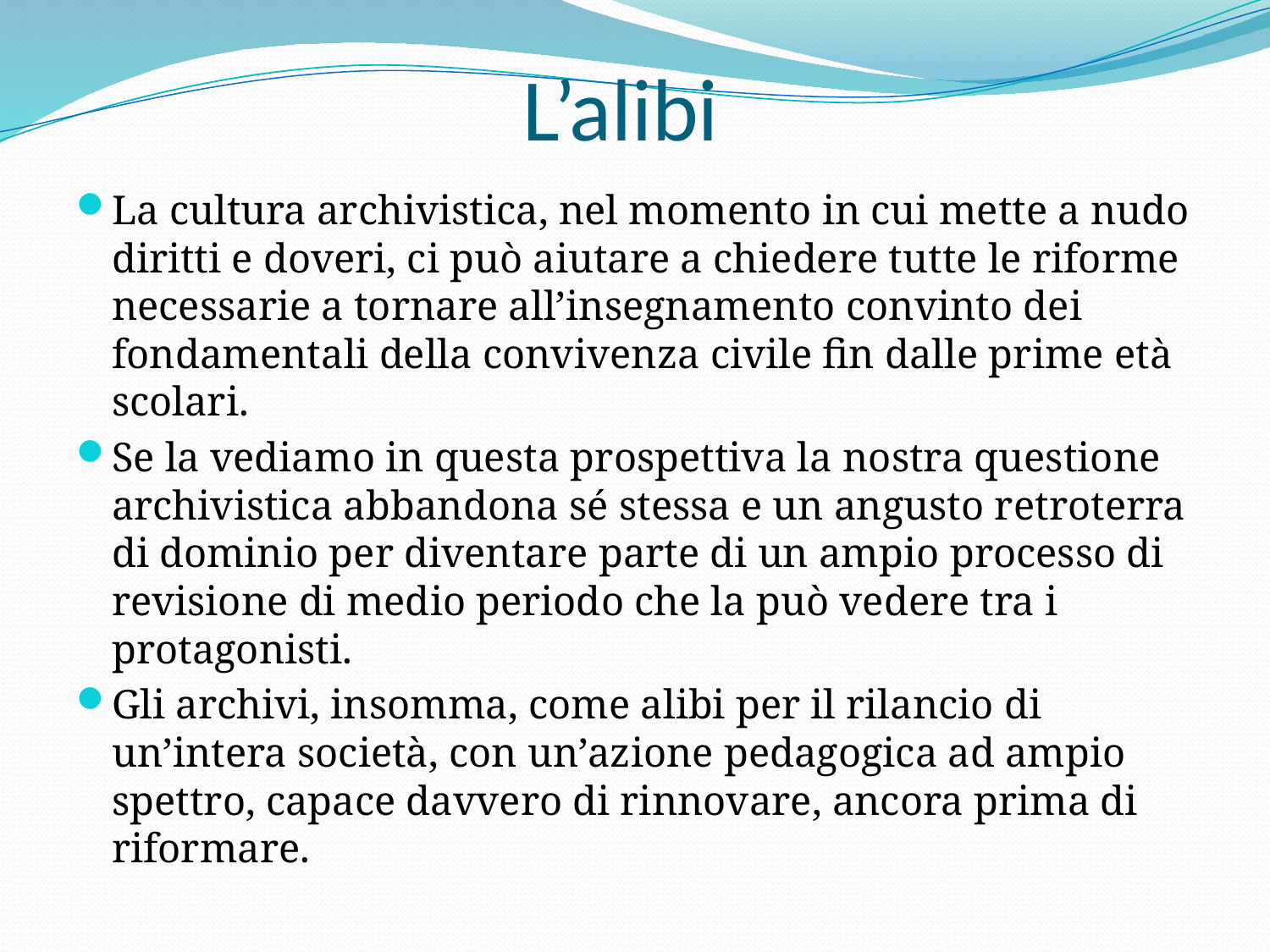

# L’alibi
La cultura archivistica, nel momento in cui mette a nudo diritti e doveri, ci può aiutare a chiedere tutte le riforme necessarie a tornare all’insegnamento convinto dei fondamentali della convivenza civile fin dalle prime età scolari.
Se la vediamo in questa prospettiva la nostra questione archivistica abbandona sé stessa e un angusto retroterra di dominio per diventare parte di un ampio processo di revisione di medio periodo che la può vedere tra i protagonisti.
Gli archivi, insomma, come alibi per il rilancio di un’intera società, con un’azione pedagogica ad ampio spettro, capace davvero di rinnovare, ancora prima di riformare.